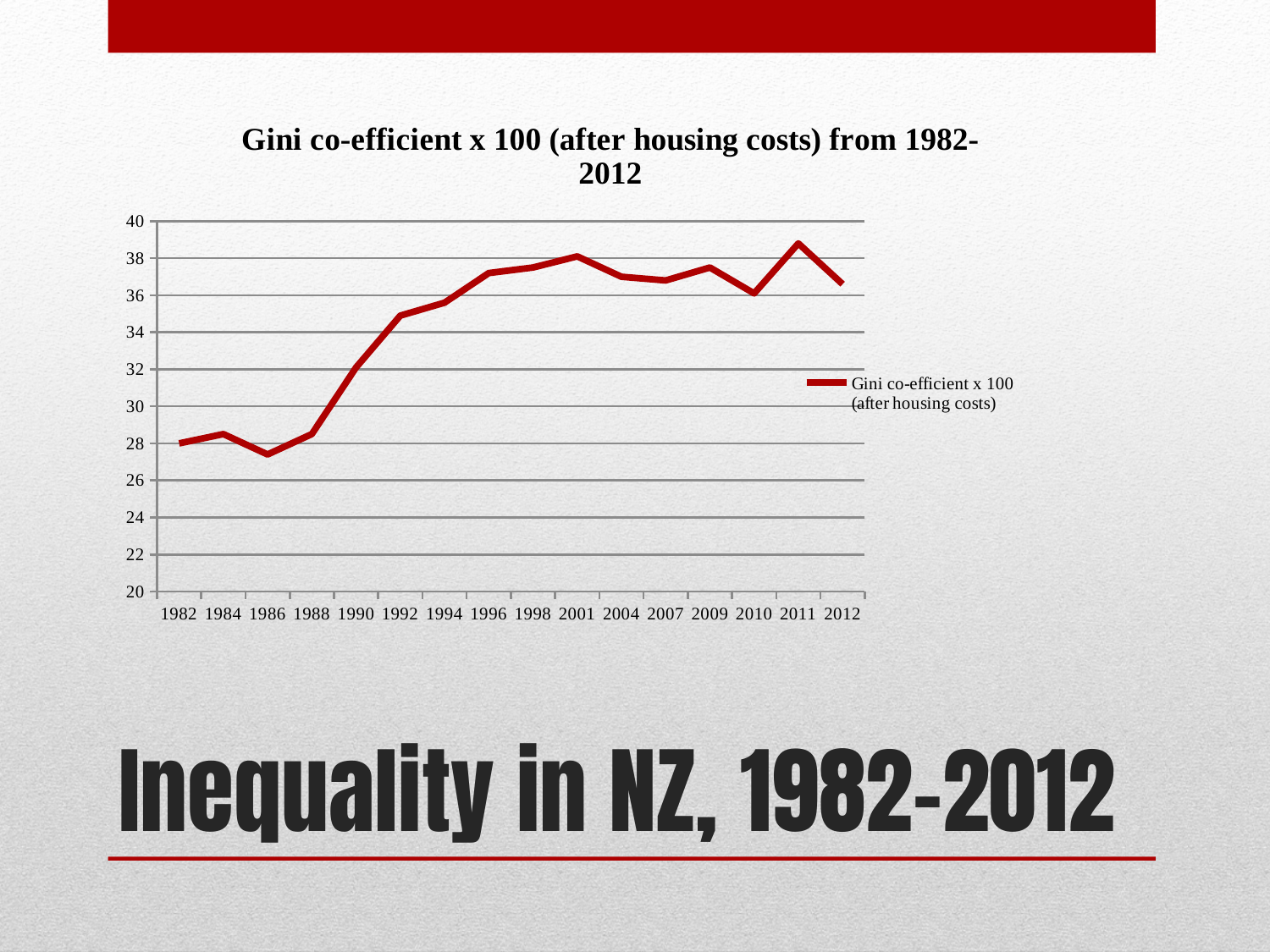

### Chart: Gini co-efficient x 100 (after housing costs) from 1982-2012

| Category | Gini co-efficient x 100 (after housing costs) |
|---|---|
| 1982 | 28.0 |
| 1984 | 28.5 |
| 1986 | 27.4 |
| 1988 | 28.5 |
| 1990 | 32.1 |
| 1992 | 34.9 |
| 1994 | 35.6 |
| 1996 | 37.2 |
| 1998 | 37.5 |
| 2001 | 38.1 |
| 2004 | 37.0 |
| 2007 | 36.8 |
| 2009 | 37.5 |
| 2010 | 36.1 |
| 2011 | 38.8 |
| 2012 | 36.6 |
# Inequality in NZ, 1982-2012